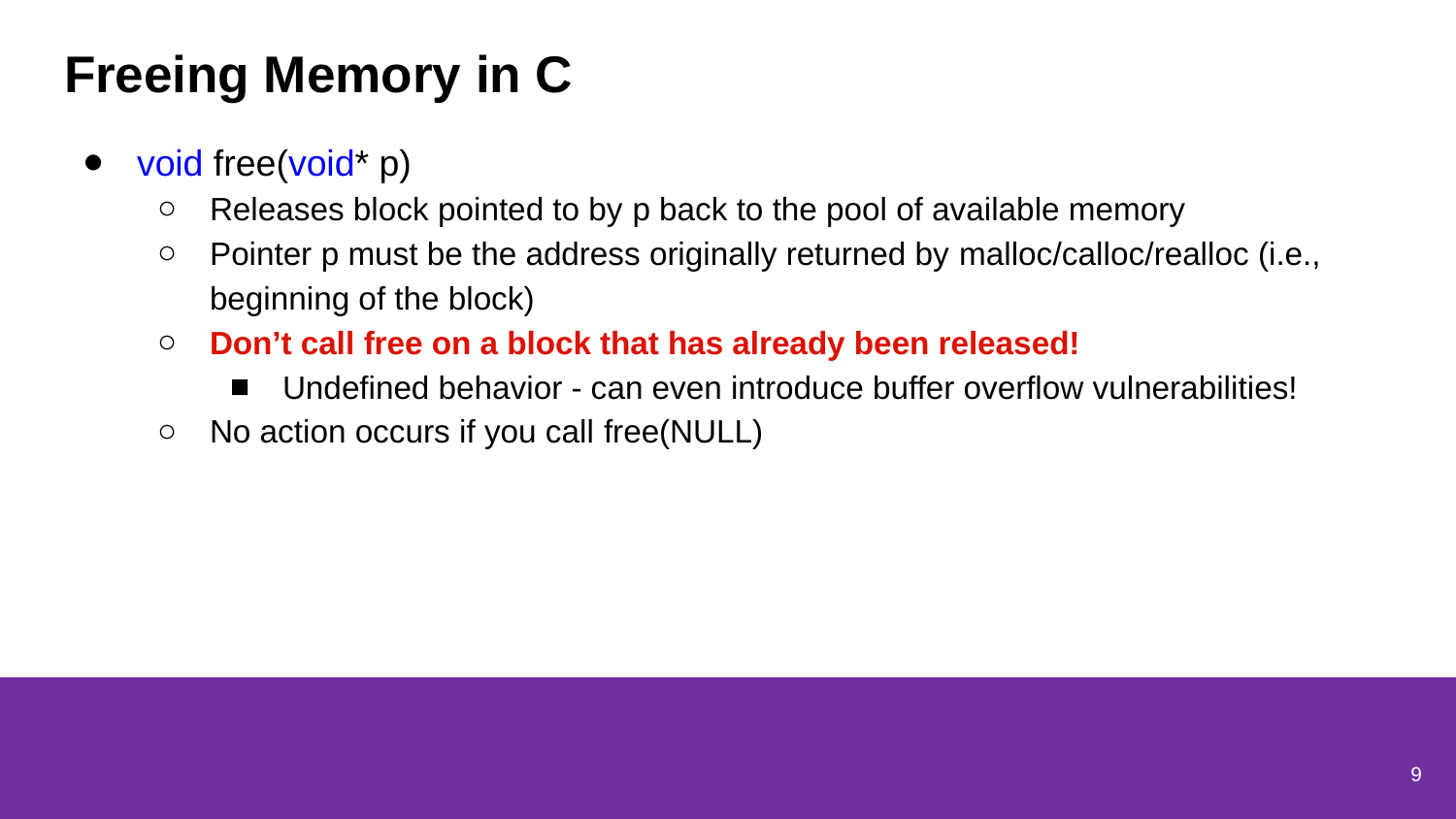

# Freeing Memory in C
void free(void* p)
Releases block pointed to by p back to the pool of available memory
Pointer p must be the address originally returned by malloc/calloc/realloc (i.e., beginning of the block)
Don’t call free on a block that has already been released!
Undefined behavior - can even introduce buffer overflow vulnerabilities!
No action occurs if you call free(NULL)
9